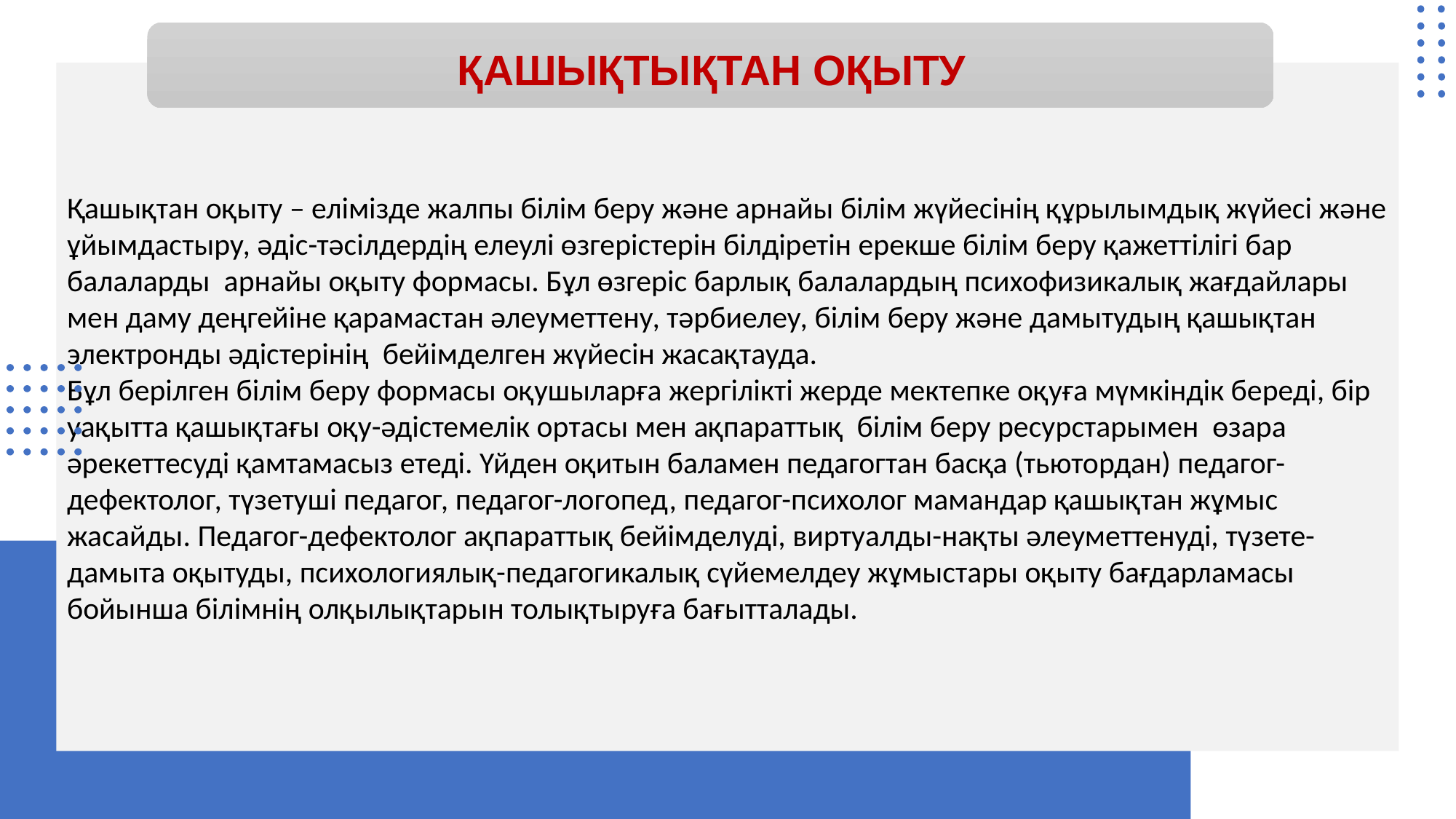

# ҚАШЫҚТЫҚТАН ОҚЫТУ

Қашықтан оқыту – елімізде жалпы білім беру және арнайы білім жүйесінің құрылымдық жүйесі және ұйымдастыру, әдіс-тәсілдердің елеулі өзгерістерін білдіретін ерекше білім беру қажеттілігі бар балаларды  арнайы оқыту формасы. Бұл өзгеріс барлық балалардың психофизикалық жағдайлары мен даму деңгейіне қарамастан әлеуметтену, тәрбиелеу, білім беру және дамытудың қашықтан электронды әдістерінің  бейімделген жүйесін жасақтауда.
Бұл берілген білім беру формасы оқушыларға жергілікті жерде мектепке оқуға мүмкіндік береді, бір уақытта қашықтағы оқу-әдістемелік ортасы мен ақпараттық  білім беру ресурстарымен  өзара әрекеттесуді қамтамасыз етеді. Үйден оқитын баламен педагогтан басқа (тьютордан) педагог-дефектолог, түзетуші педагог, педагог-логопед, педагог-психолог мамандар қашықтан жұмыс жасайды. Педагог-дефектолог ақпараттық бейімделуді, виртуалды-нақты әлеуметтенуді, түзете-дамыта оқытуды, психологиялық-педагогикалық сүйемелдеу жұмыстары оқыту бағдарламасы бойынша білімнің олқылықтарын толықтыруға бағытталады.